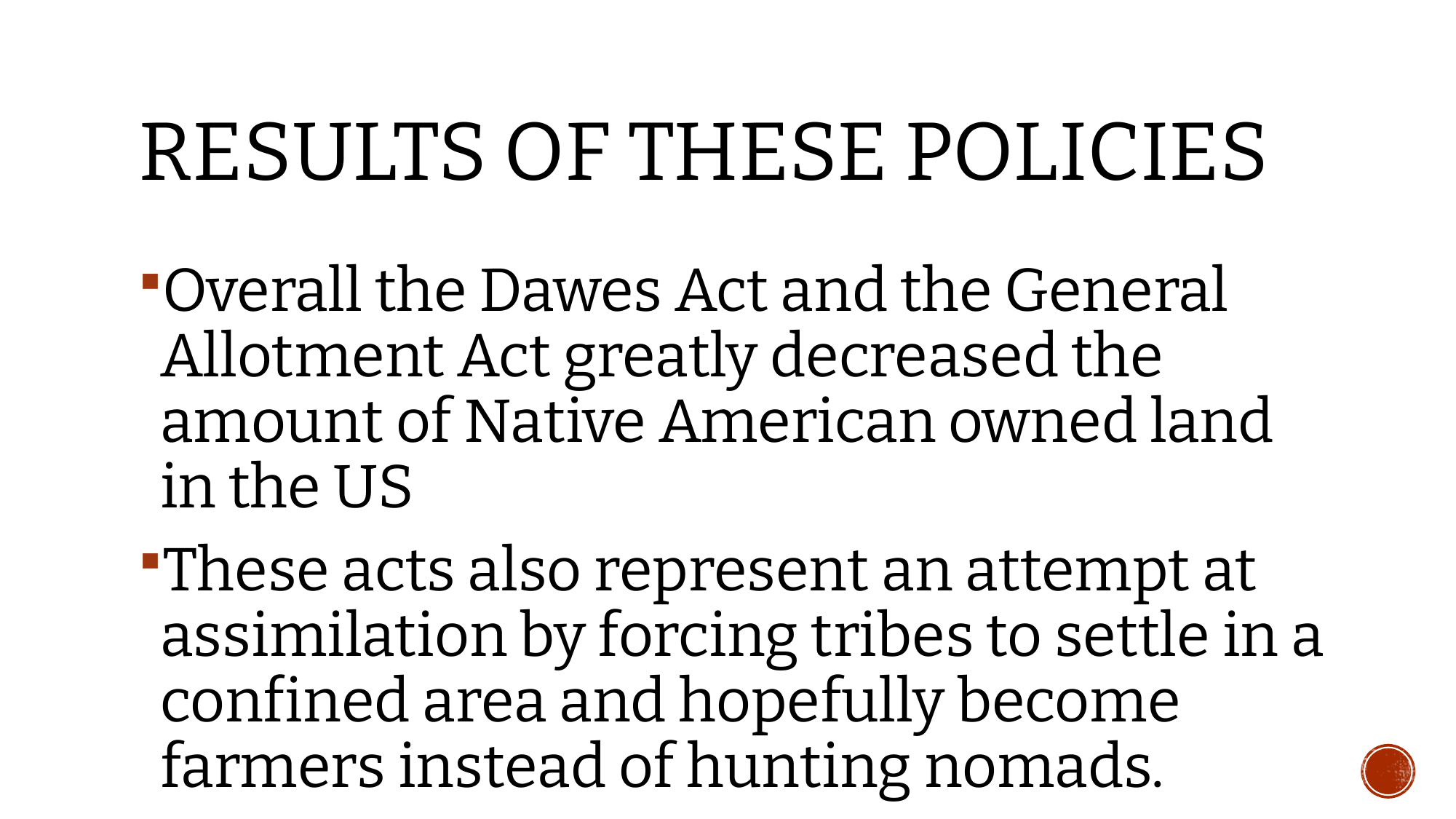

# Results of these policies
Overall the Dawes Act and the General Allotment Act greatly decreased the amount of Native American owned land in the US
These acts also represent an attempt at assimilation by forcing tribes to settle in a confined area and hopefully become farmers instead of hunting nomads.